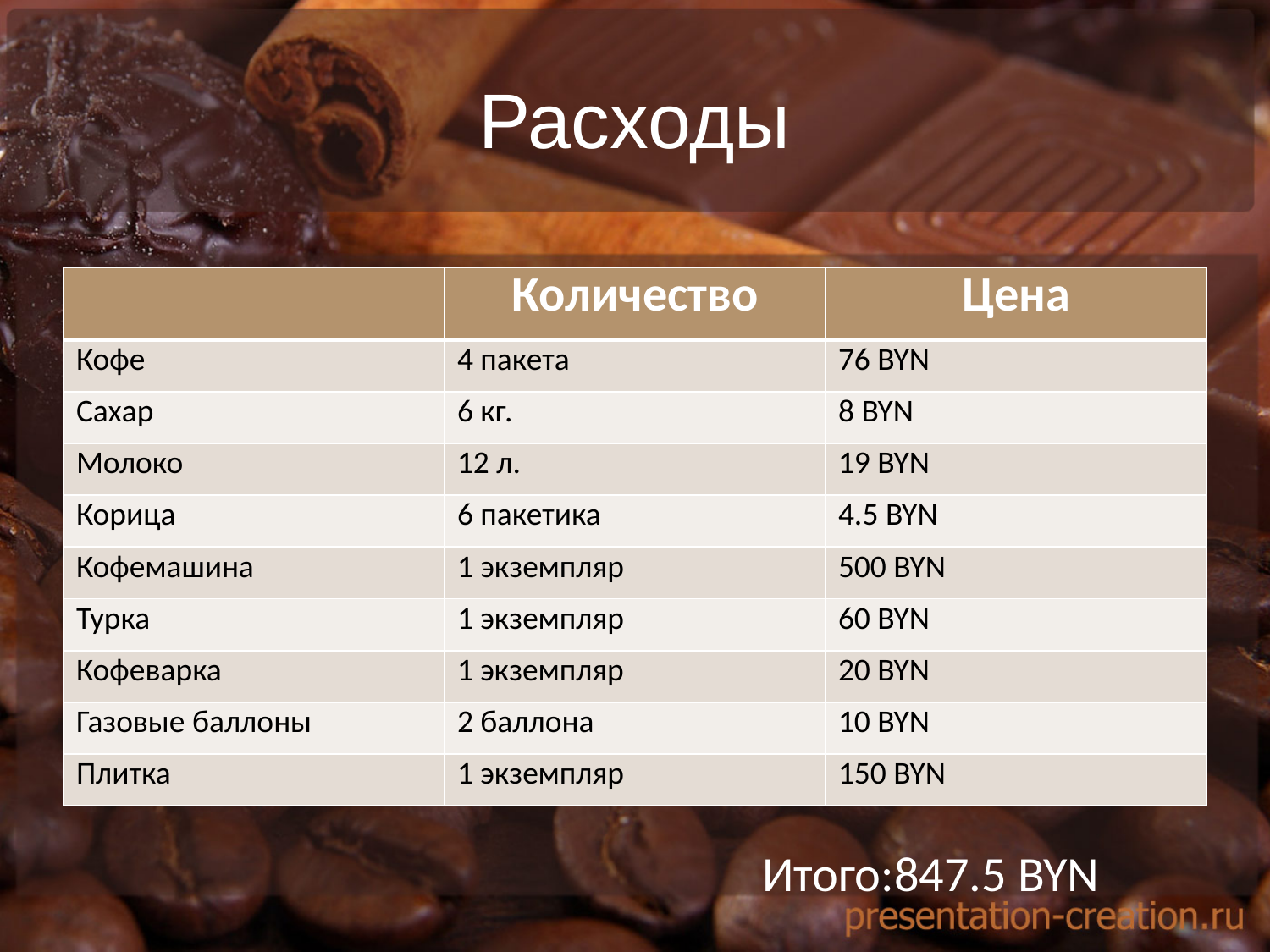

# Расходы
|  | Количество | Цена |
| --- | --- | --- |
| Кофе | 4 пакета | 76 BYN |
| Сахар | 6 кг. | 8 BYN |
| Молоко | 12 л. | 19 BYN |
| Корица | 6 пакетика | 4.5 BYN |
| Кофемашина | 1 экземпляр | 500 BYN |
| Турка | 1 экземпляр | 60 BYN |
| Кофеварка | 1 экземпляр | 20 BYN |
| Газовые баллоны | 2 баллона | 10 BYN |
| Плитка | 1 экземпляр | 150 BYN |
Итого:847.5 BYN